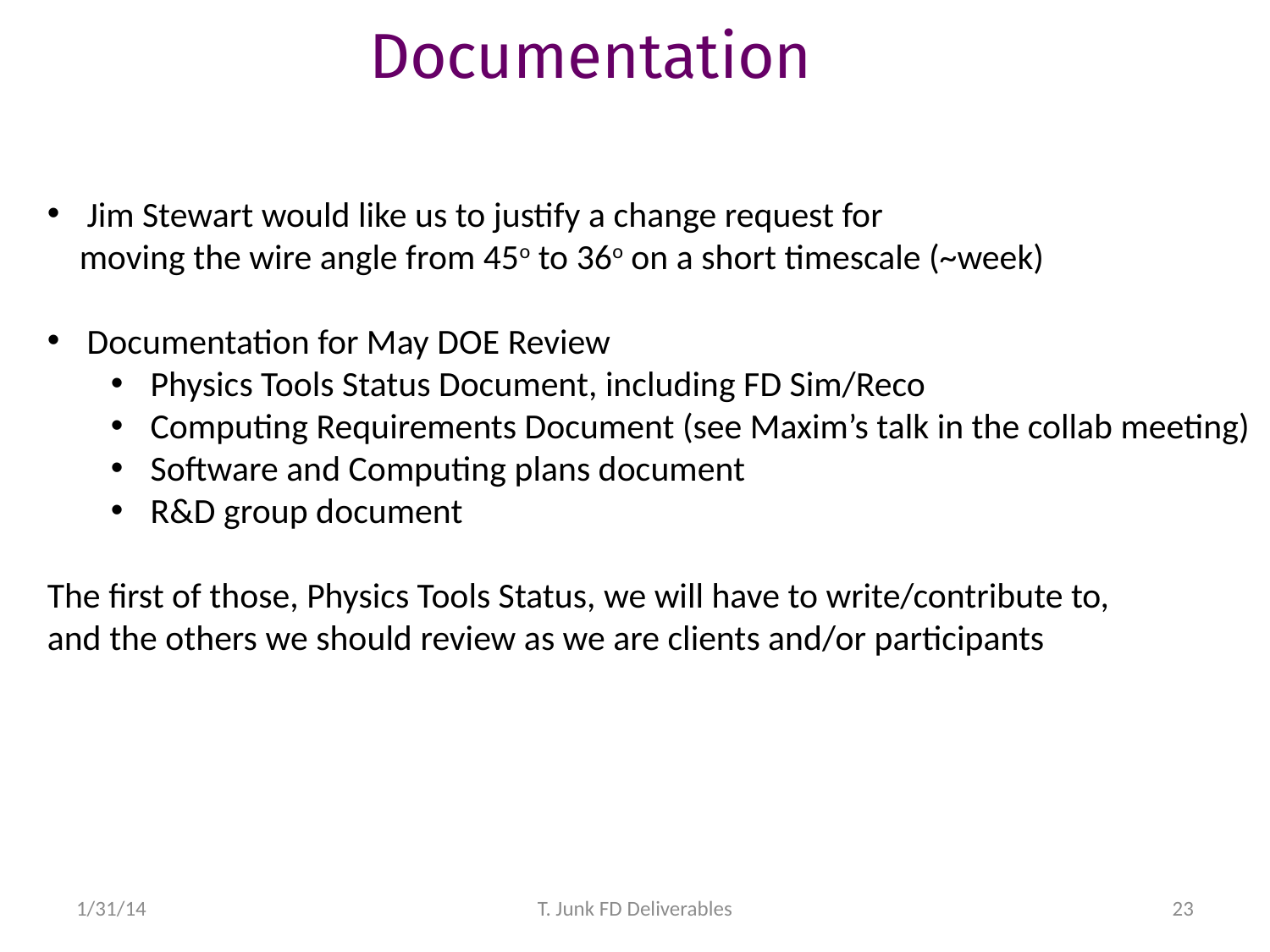

Documentation
Jim Stewart would like us to justify a change request for
    moving the wire angle from 45o to 36o on a short timescale (~week)

Documentation for May DOE Review
Physics Tools Status Document, including FD Sim/Reco
Computing Requirements Document (see Maxim’s talk in the collab meeting)
Software and Computing plans document
R&D group document

The first of those, Physics Tools Status, we will have to write/contribute to,
and the others we should review as we are clients and/or participants
1/31/14
T. Junk FD Deliverables
23